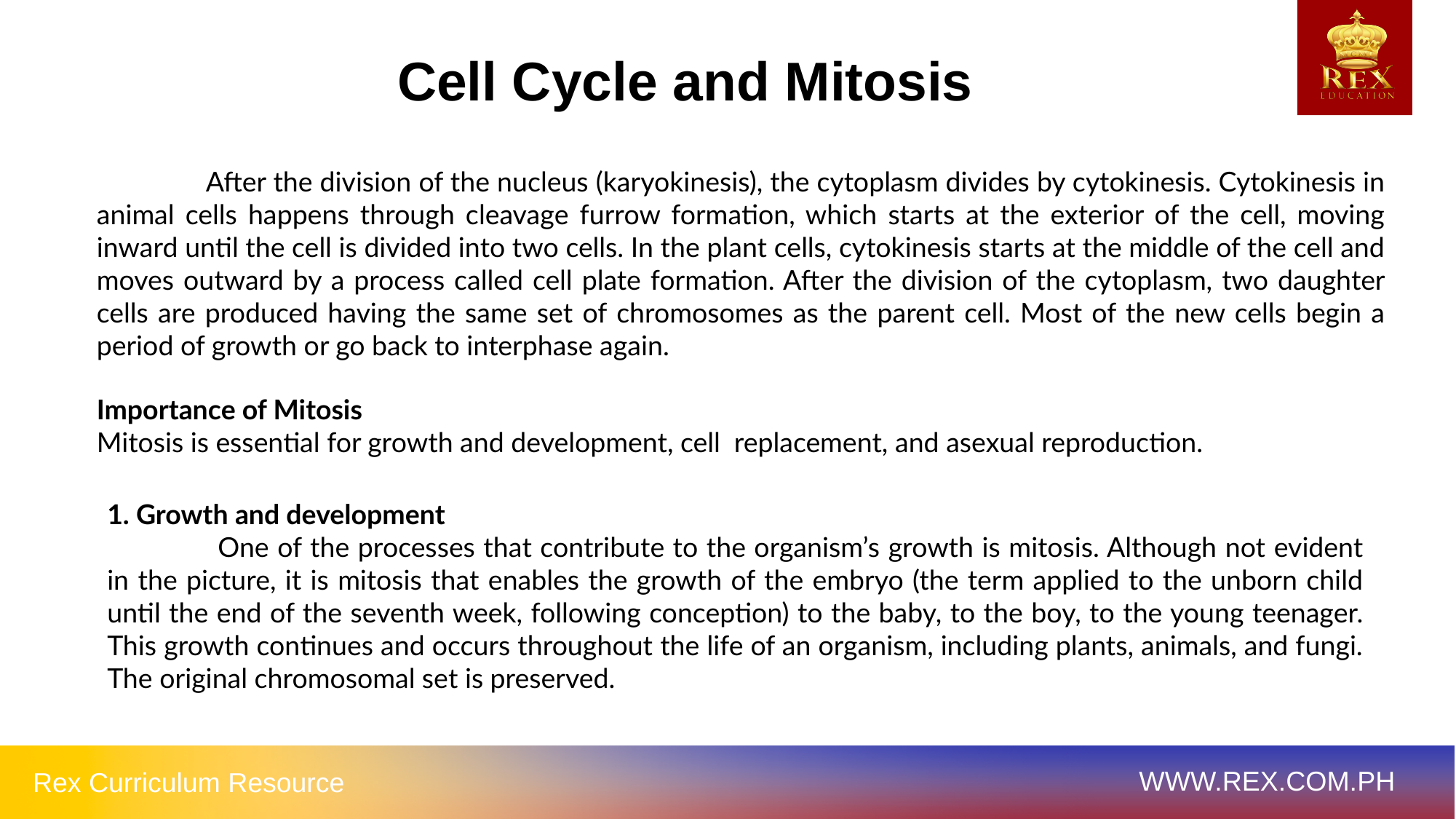

Cell Cycle and Mitosis
	After the division of the nucleus (karyokinesis), the cytoplasm divides by cytokinesis. Cytokinesis in animal cells happens through cleavage furrow formation, which starts at the exterior of the cell, moving inward until the cell is divided into two cells. In the plant cells, cytokinesis starts at the middle of the cell and moves outward by a process called cell plate formation. After the division of the cytoplasm, two daughter cells are produced having the same set of chromosomes as the parent cell. Most of the new cells begin a period of growth or go back to interphase again.
Importance of Mitosis
Mitosis is essential for growth and development, cell  replacement, and asexual reproduction.
1. Growth and development
 	One of the processes that contribute to the organism’s growth is mitosis. Although not evident in the picture, it is mitosis that enables the growth of the embryo (the term applied to the unborn child until the end of the seventh week, following conception) to the baby, to the boy, to the young teenager. This growth continues and occurs throughout the life of an organism, including plants, animals, and fungi. The original chromosomal set is preserved.